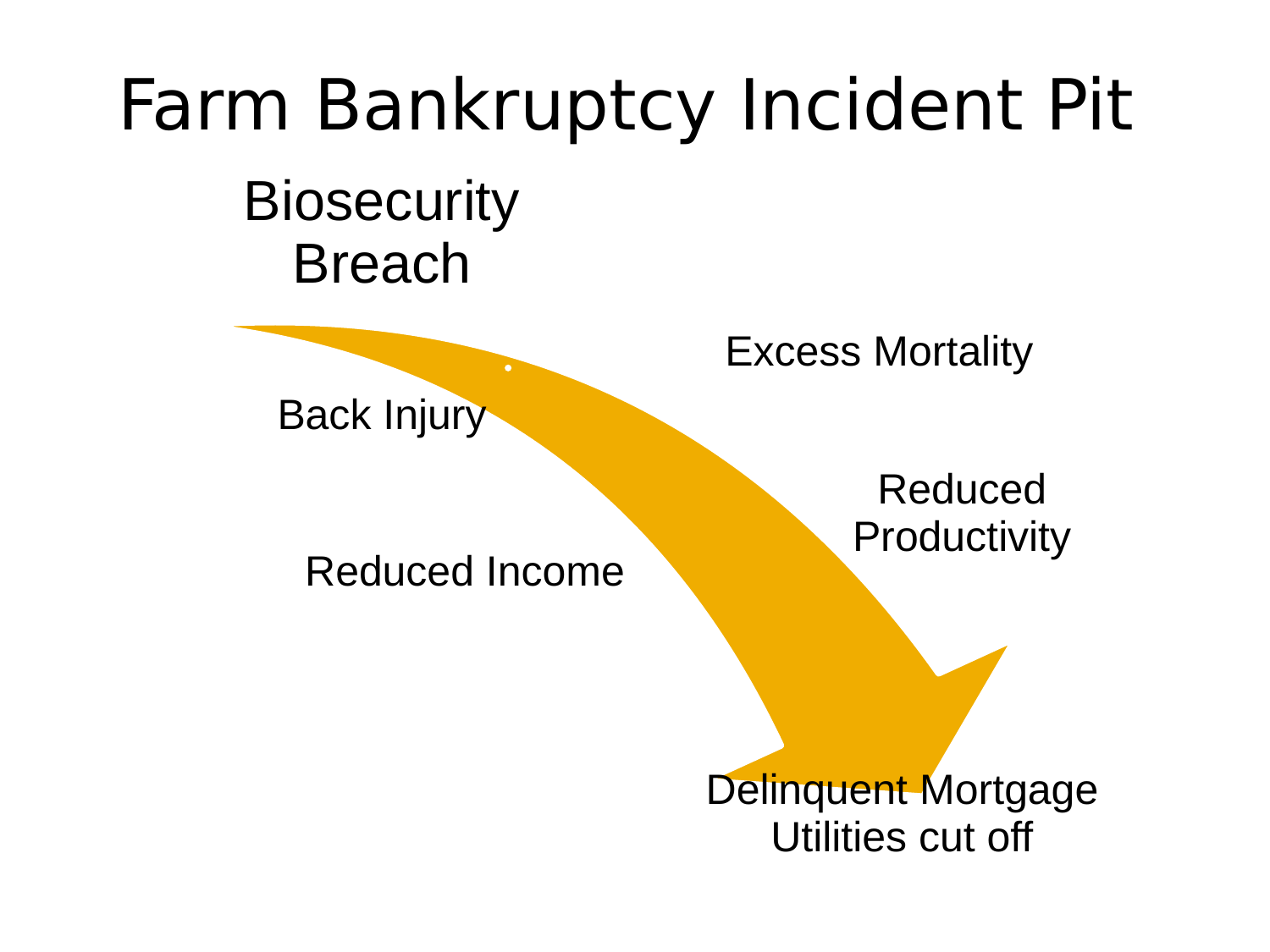

Farm Bankruptcy Incident Pit
Biosecurity Breach
Excess Mortality
Back Injury
Reduced Income
Delinquent Mortgage
Utilities cut off
Reduced Productivity